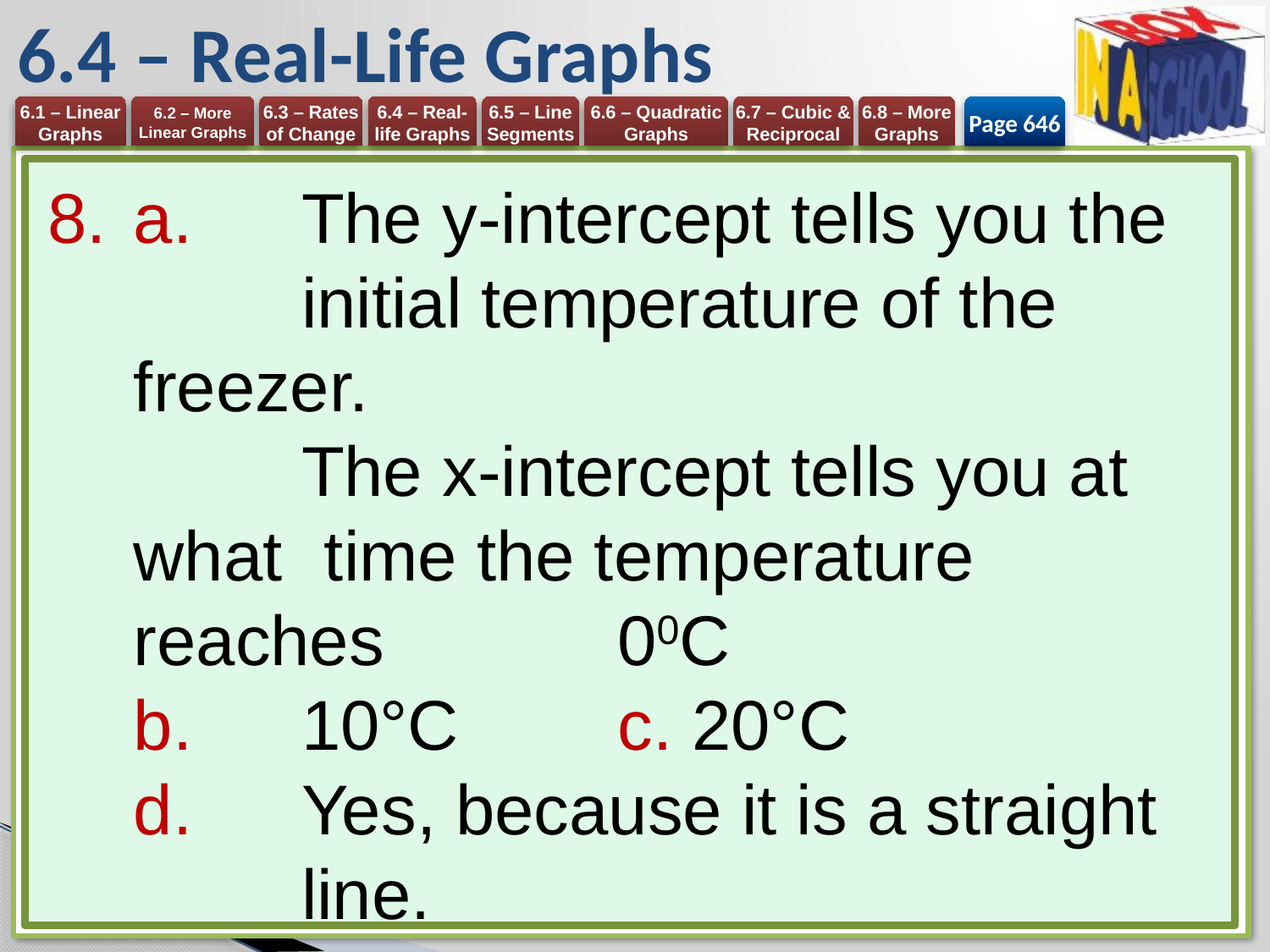

# 6.4 – Real-Life Graphs
Page 646
a.	The y-intercept tells you the 	initial temperature of the 	freezer.
	The x-intercept tells you at what 	time the temperature reaches 	00C
b.	10°C 	c. 20°C
d.	Yes, because it is a straight 	line.